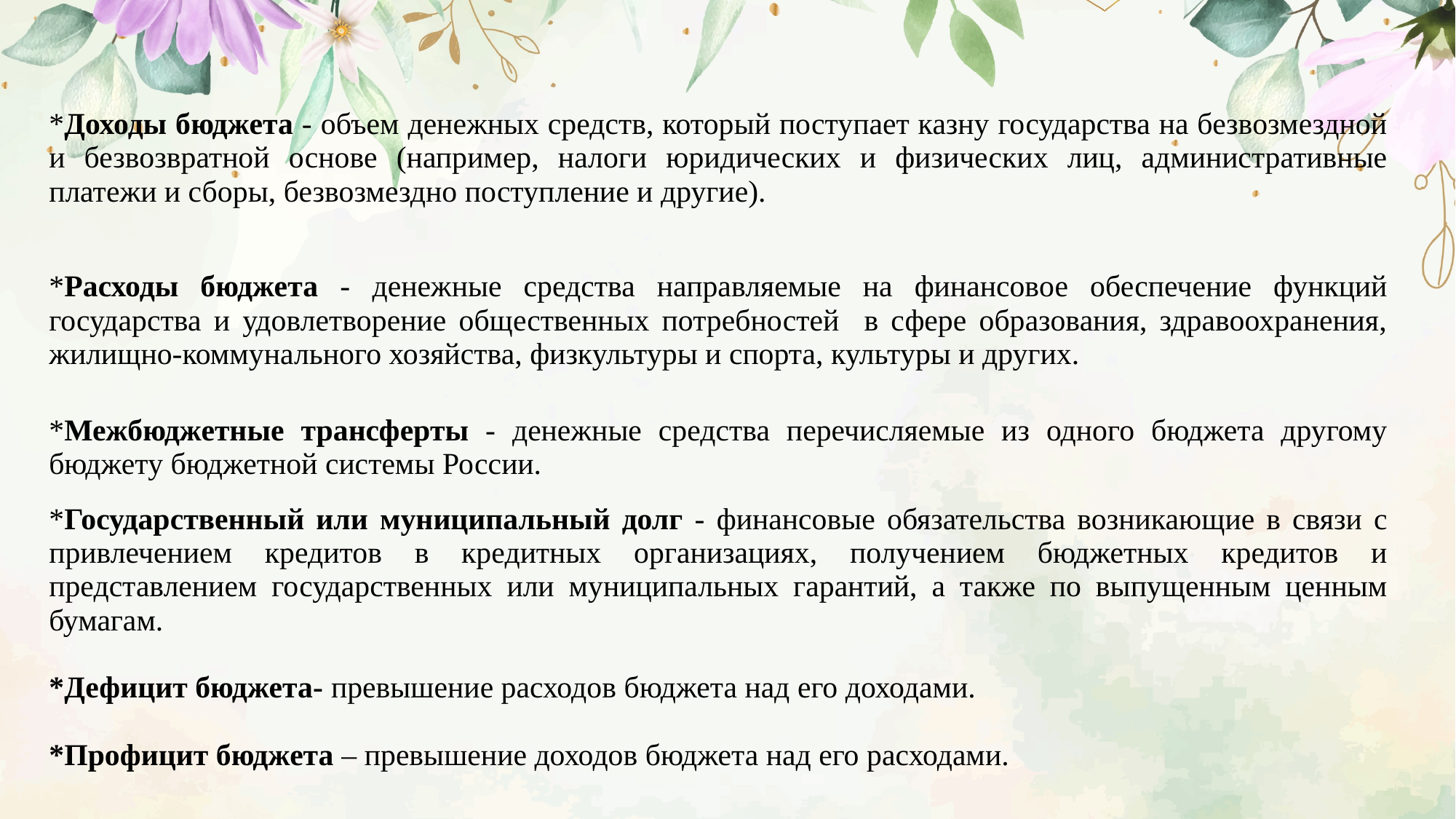

| \*Доходы бюджета - объем денежных средств, который поступает казну государства на безвозмездной и безвозвратной основе (например, налоги юридических и физических лиц, административные платежи и сборы, безвозмездно поступление и другие). |
| --- |
| \*Расходы бюджета - денежные средства направляемые на финансовое обеспечение функций государства и удовлетворение общественных потребностей в сфере образования, здравоохранения, жилищно-коммунального хозяйства, физкультуры и спорта, культуры и других. |
| \*Межбюджетные трансферты - денежные средства перечисляемые из одного бюджета другому бюджету бюджетной системы России. |
| \*Государственный или муниципальный долг - финансовые обязательства возникающие в связи с привлечением кредитов в кредитных организациях, получением бюджетных кредитов и представлением государственных или муниципальных гарантий, а также по выпущенным ценным бумагам. \*Дефицит бюджета- превышение расходов бюджета над его доходами. \*Профицит бюджета – превышение доходов бюджета над его расходами. |